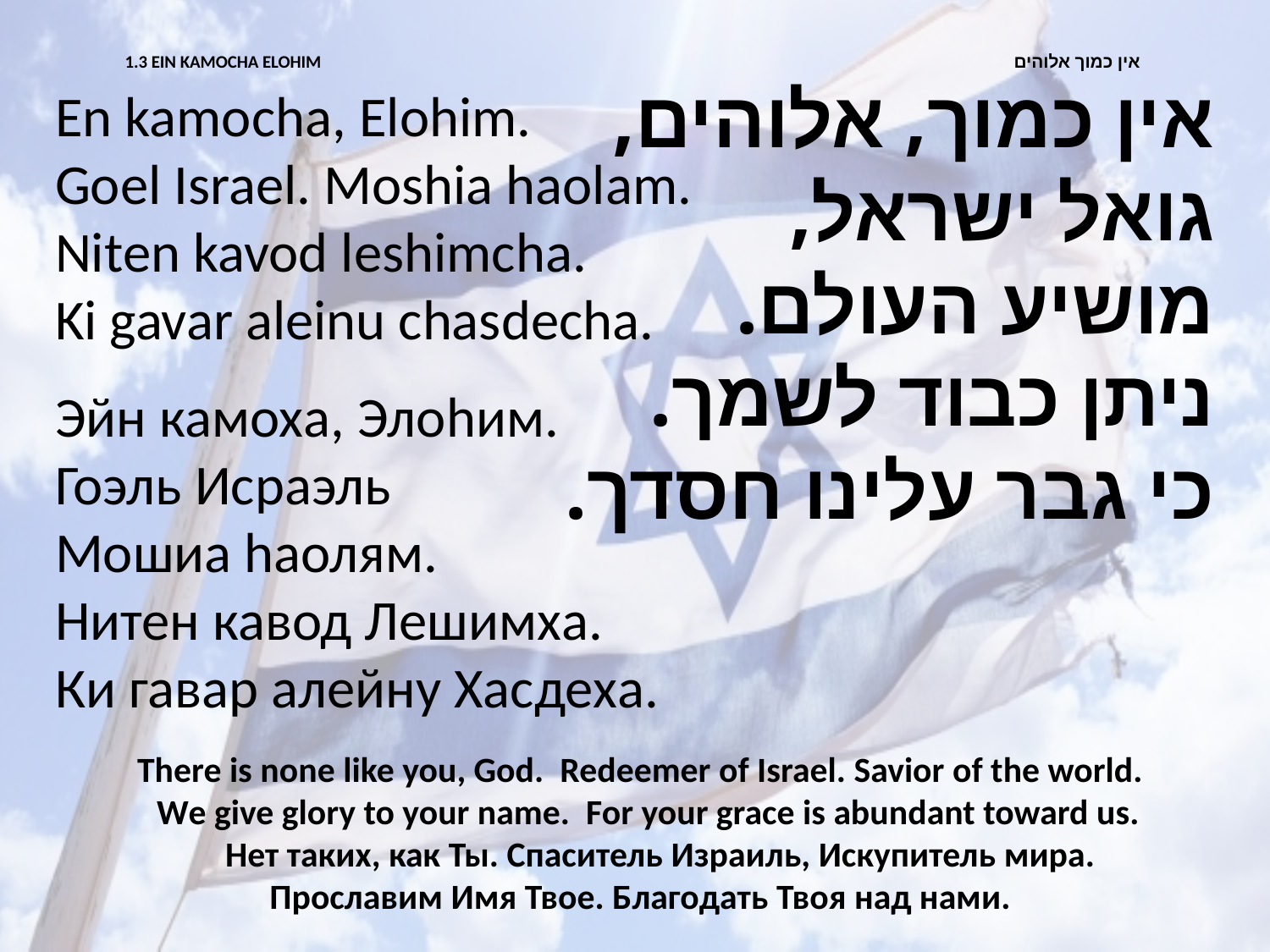

# 1.3 EIN KAMOCHA ELOHIM 						אין כמוך אלוהים
אין כמוך, אלוהים,
גואל ישראל,
מושיע העולם.
ניתן כבוד לשמך.
כי גבר עלינו חסדך.
En kamocha, Elohim.
Goel Israel. Moshia haolam.
Niten kavod leshimcha.
Ki gavar aleinu chasdecha.

Эйн камоха, Элоhим.
Гоэль Исраэль
Мошиа hаолям.
Нитен кавод Лешимха.
Ки гавар алейну Хасдеха.
There is none like you, God.  Redeemer of Israel. Savior of the world.
  We give glory to your name.  For your grace is abundant toward us.
      Нет таких, как Ты. Спаситель Израиль, Искупитель мира.
Прославим Имя Твое. Благодать Твоя над нами.